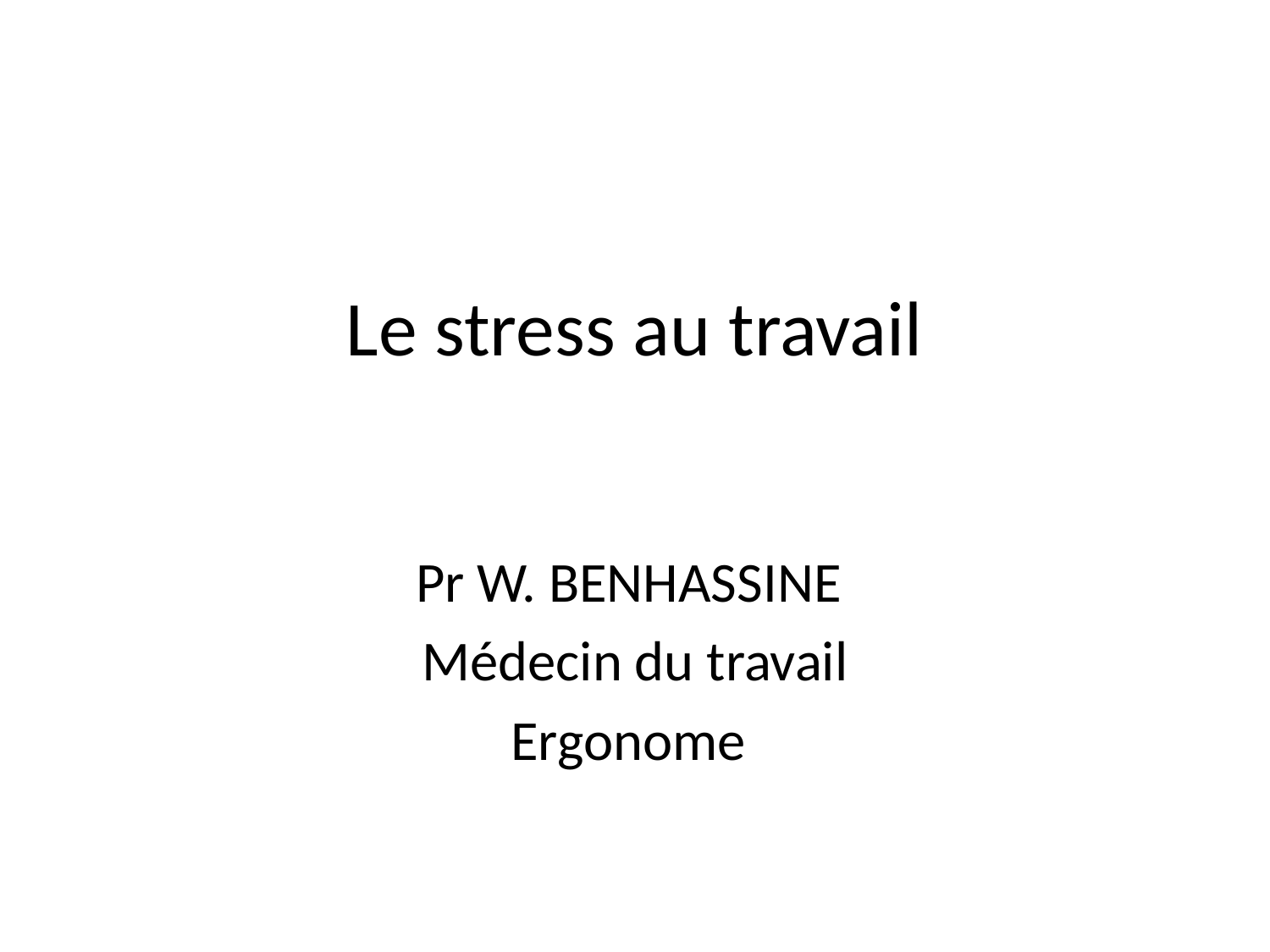

# Le stress au travail
Pr W. BENHASSINE
Médecin du travail
Ergonome